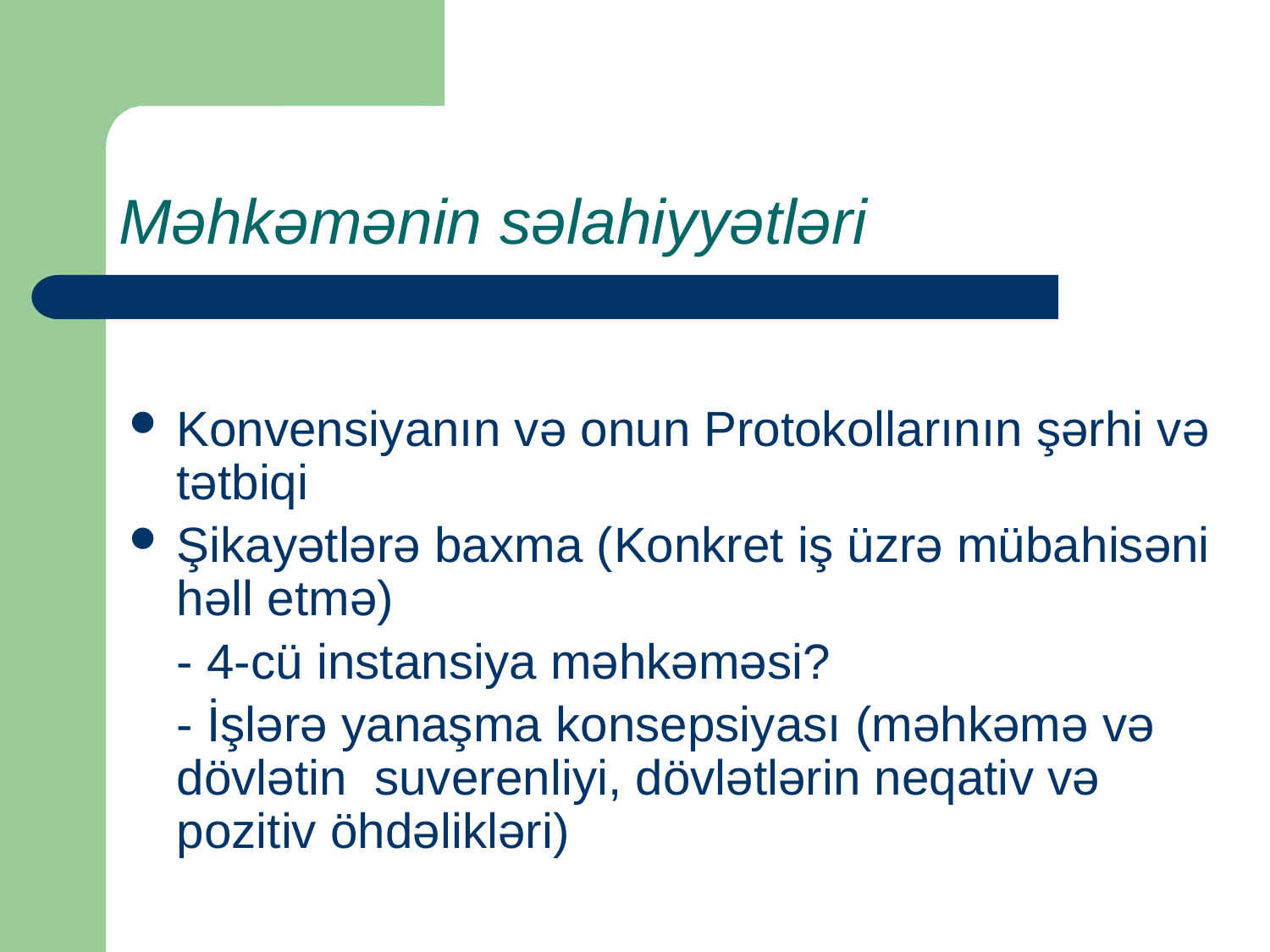

# Məhkəmənin səlahiyyətləri

Konvensiyanın və onun Protokollarının şərhi və tətbiqi
Şikayətlərə baxma (Konkret iş üzrə mübahisəni həll etmə)
	- 4-cü instansiya məhkəməsi?
	- İşlərə yanaşma konsepsiyası (məhkəmə və dövlətin  suverenliyi, dövlətlərin neqativ və pozitiv öhdəlikləri)